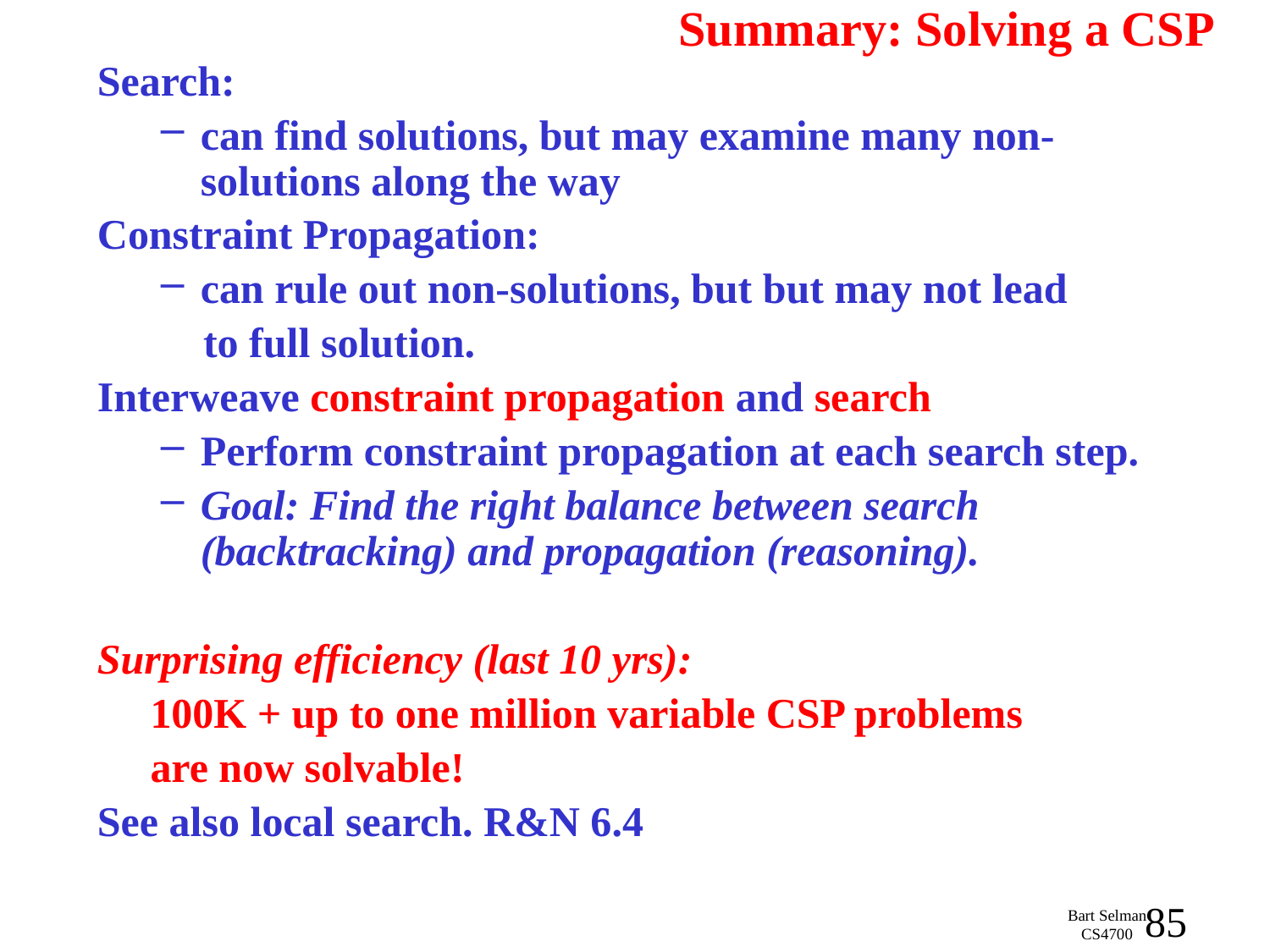

# Summary: Solving a CSP
Search:
can find solutions, but may examine many non-solutions along the way
Constraint Propagation:
can rule out non-solutions, but but may not lead
    to full solution.
Interweave constraint propagation and search
Perform constraint propagation at each search step.
Goal: Find the right balance between search (backtracking) and propagation (reasoning).

Surprising efficiency (last 10 yrs):
     100K + up to one million variable CSP problems
     are now solvable!
See also local search. R&N 6.4